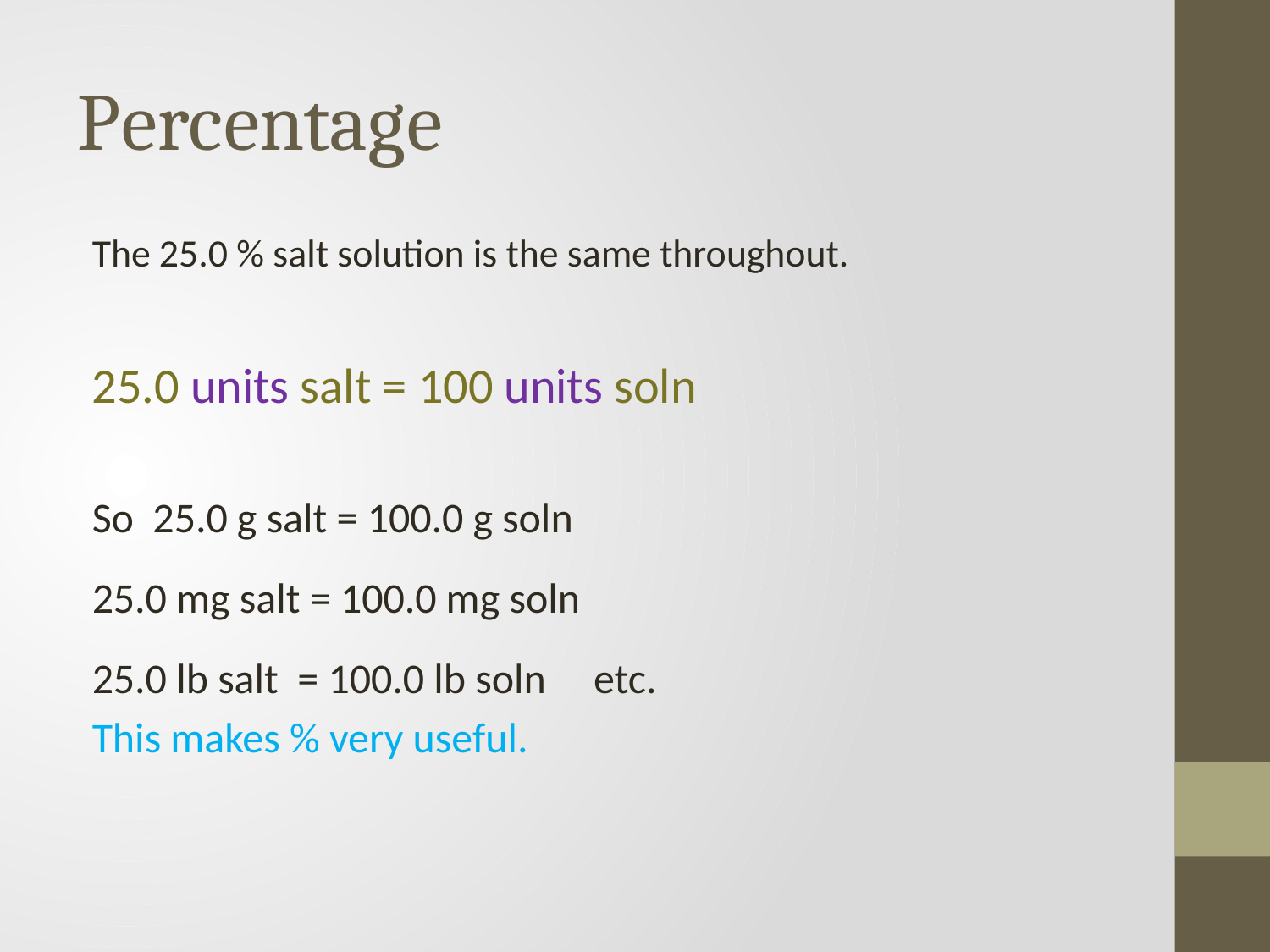

# Percentage
The 25.0 % salt solution is the same throughout.

25.0 units salt = 100 units soln

So  25.0 g salt = 100.0 g soln
25.0 mg salt = 100.0 mg soln
25.0 lb salt  = 100.0 lb soln     etc.
This makes % very useful.